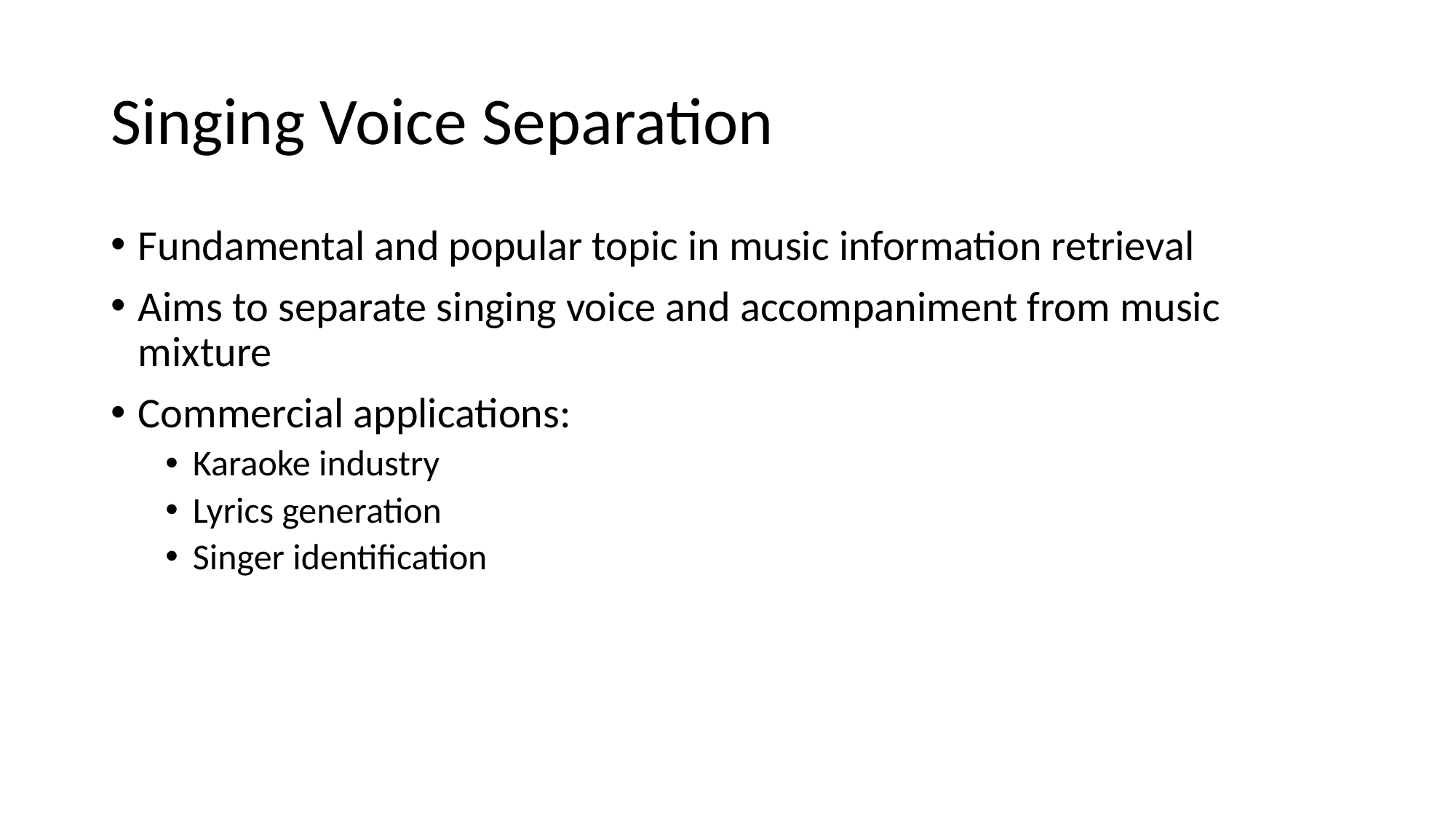

# Singing Voice Separation
Fundamental and popular topic in music information retrieval
Aims to separate singing voice and accompaniment from music mixture
Commercial applications:
Karaoke industry
Lyrics generation
Singer identification